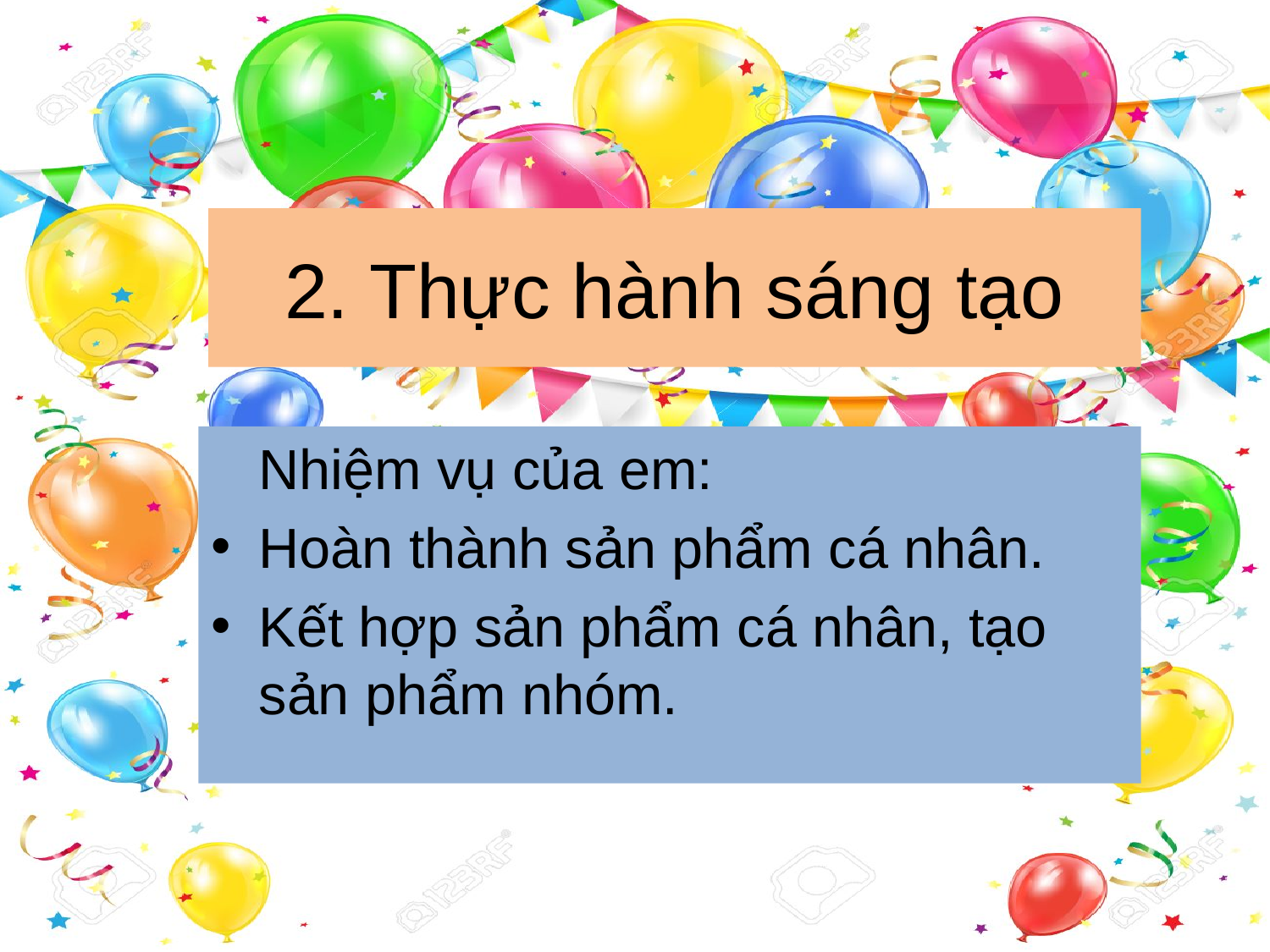

# 2. Thực hành sáng tạo
	Nhiệm vụ của em:
Hoàn thành sản phẩm cá nhân.
Kết hợp sản phẩm cá nhân, tạo sản phẩm nhóm.